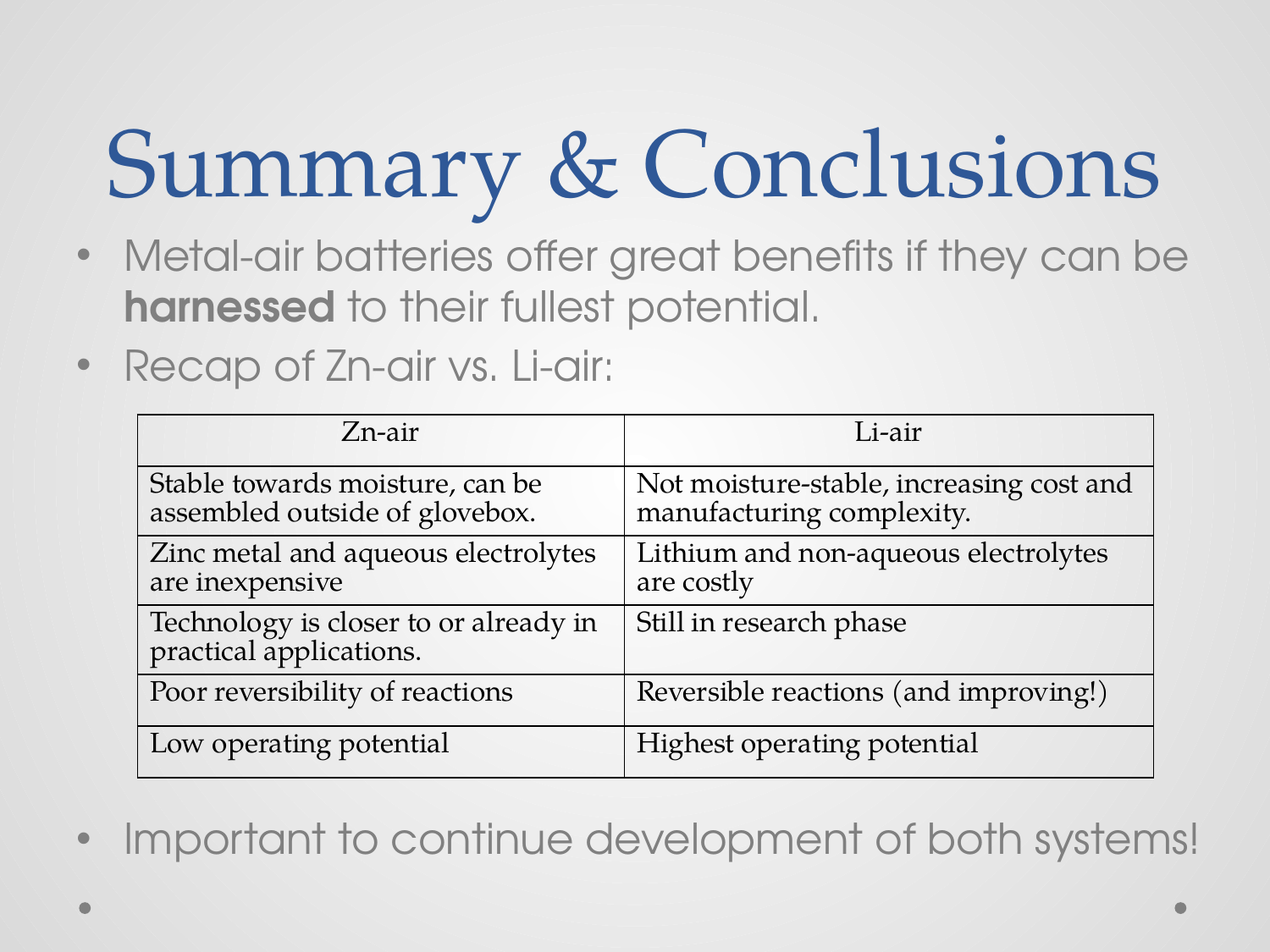

# Summary & Conclusions
Metal-air batteries offer great benefits if they can be harnessed to their fullest potential.
Recap of Zn-air vs. Li-air:

Important to continue development of both systems!

| Zn-air | Li-air |
| --- | --- |
| Stable towards moisture, can be assembled outside of glovebox. | Not moisture-stable, increasing cost and manufacturing complexity. |
| Zinc metal and aqueous electrolytes are inexpensive | Lithium and non-aqueous electrolytes are costly |
| Technology is closer to or already in practical applications. | Still in research phase |
| Poor reversibility of reactions | Reversible reactions (and improving!) |
| Low operating potential | Highest operating potential |